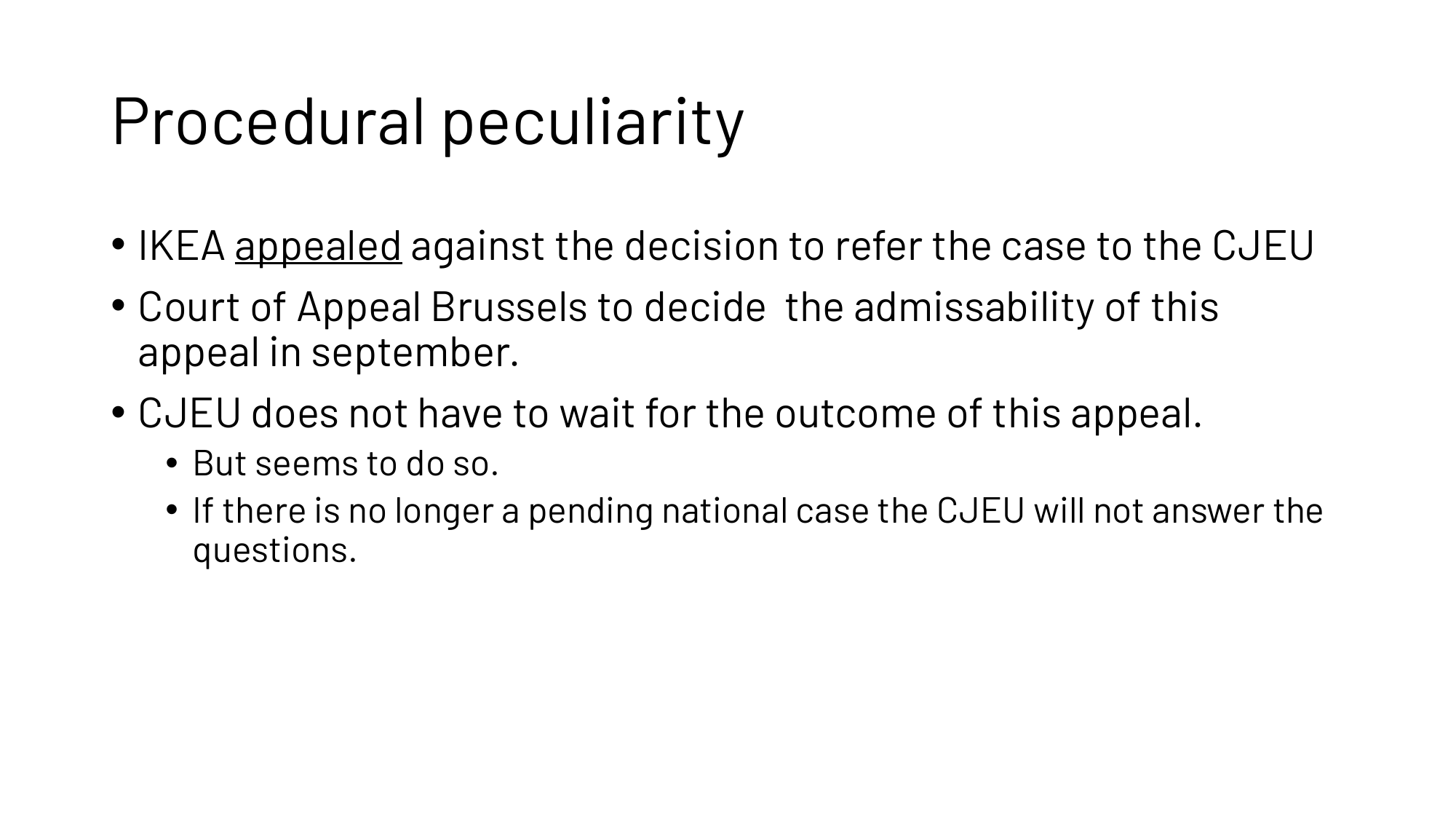

# Procedural peculiarity
IKEA appealed against the decision to refer the case to the CJEU
Court of Appeal Brussels to decide  the admissability of this appeal in september.
CJEU does not have to wait for the outcome of this appeal.
But seems to do so.
If there is no longer a pending national case the CJEU will not answer the questions.